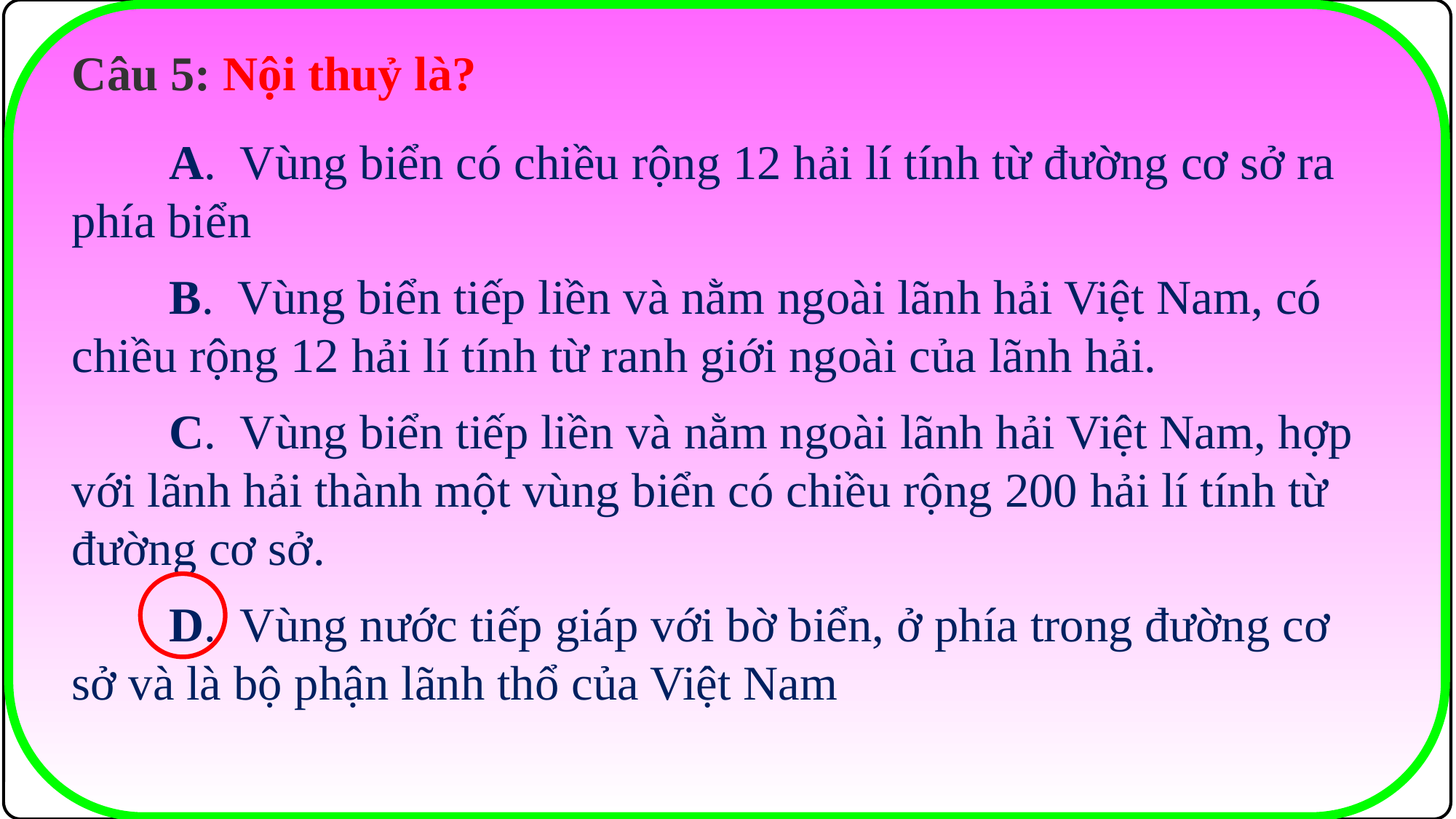

Câu 5: Nội thuỷ là?
        A.  Vùng biển có chiều rộng 12 hải lí tính từ đường cơ sở ra phía biển
        B.  Vùng biển tiếp liền và nằm ngoài lãnh hải Việt Nam, có chiều rộng 12 hải lí tính từ ranh giới ngoài của lãnh hải.
        C.  Vùng biển tiếp liền và nằm ngoài lãnh hải Việt Nam, hợp với lãnh hải thành một vùng biển có chiều rộng 200 hải lí tính từ đường cơ sở.
        D.  Vùng nước tiếp giáp với bờ biển, ở phía trong đường cơ sở và là bộ phận lãnh thổ của Việt Nam